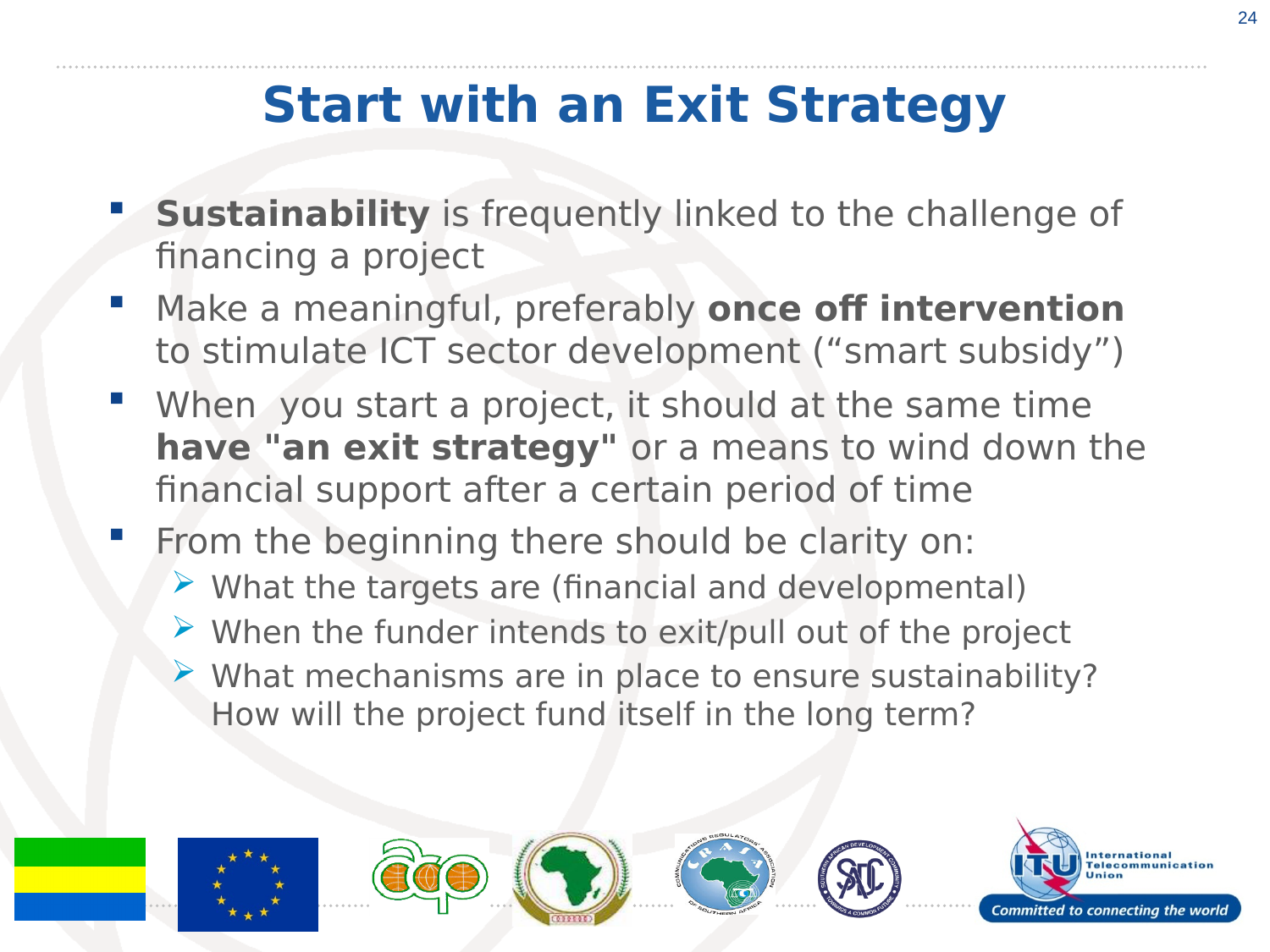

24
# Start with an Exit Strategy
Sustainability is frequently linked to the challenge of financing a project

Make a meaningful, preferably once off intervention to stimulate ICT sector development (“smart subsidy”)

When  you start a project, it should at the same time have "an exit strategy" or a means to wind down the financial support after a certain period of time

From the beginning there should be clarity on:
What the targets are (financial and developmental)
When the funder intends to exit/pull out of the project
What mechanisms are in place to ensure sustainability? How will the project fund itself in the long term?